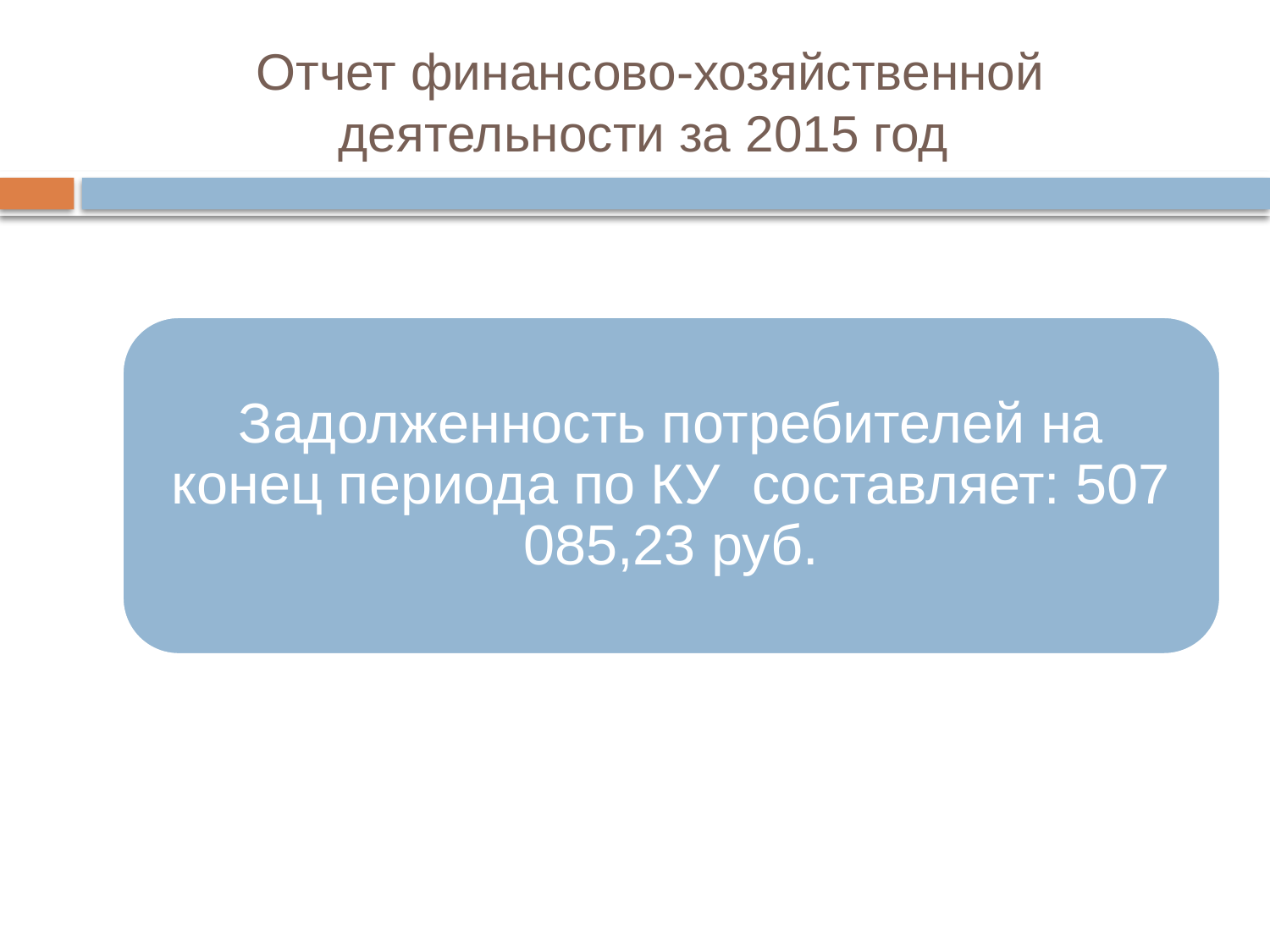

# Отчет финансово-хозяйственной деятельности за 2015 год

Задолженность потребителей на конец периода по КУ  составляет: 507 085,23 руб.